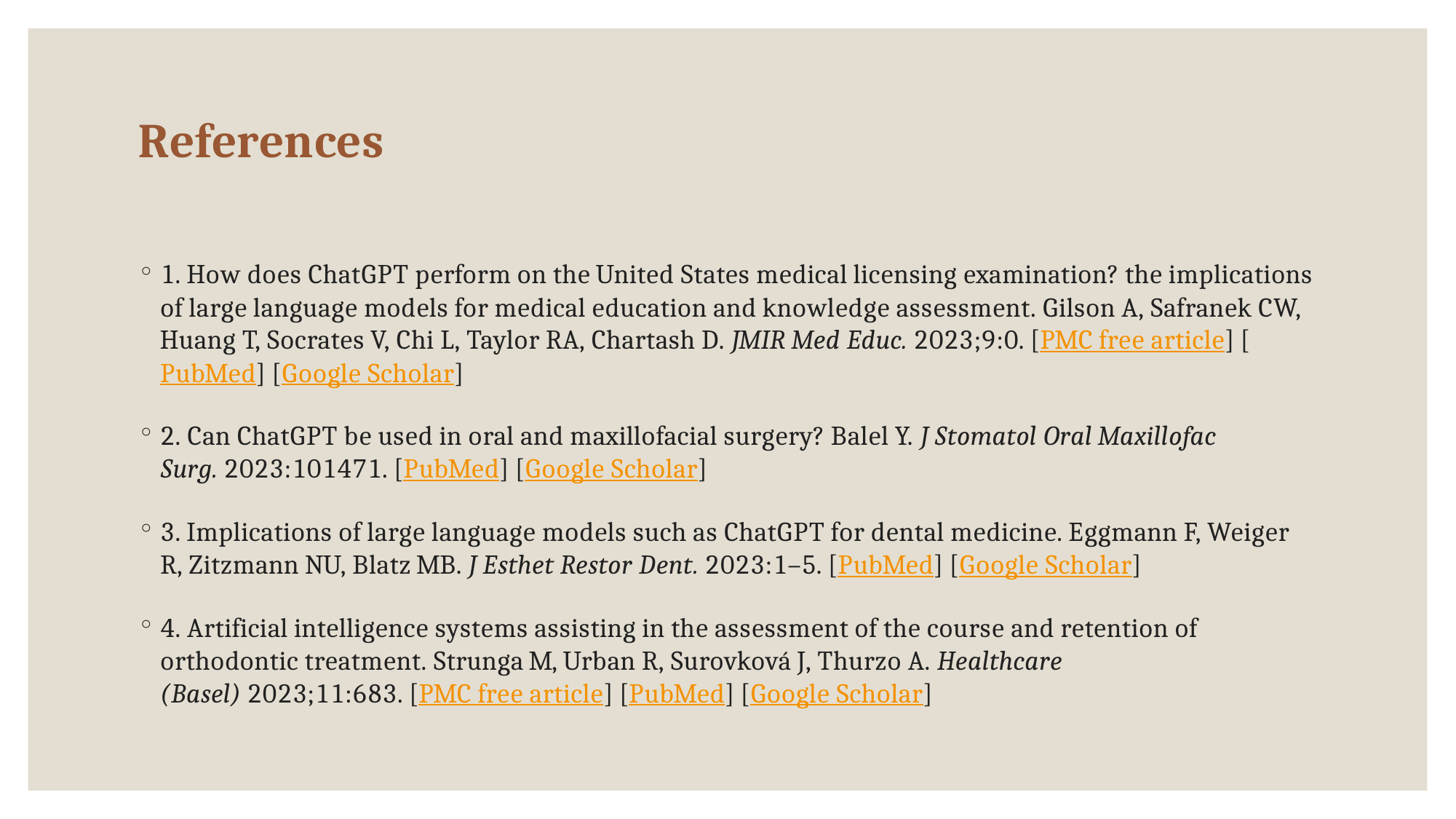

# References
1. How does ChatGPT perform on the United States medical licensing examination? the implications of large language models for medical education and knowledge assessment. Gilson A, Safranek CW, Huang T, Socrates V, Chi L, Taylor RA, Chartash D. JMIR Med Educ. 2023;9:0. [PMC free article] [PubMed] [Google Scholar]
2. Can ChatGPT be used in oral and maxillofacial surgery? Balel Y. J Stomatol Oral Maxillofac Surg. 2023:101471. [PubMed] [Google Scholar]
3. Implications of large language models such as ChatGPT for dental medicine. Eggmann F, Weiger R, Zitzmann NU, Blatz MB. J Esthet Restor Dent. 2023:1–5. [PubMed] [Google Scholar]
4. Artificial intelligence systems assisting in the assessment of the course and retention of orthodontic treatment. Strunga M, Urban R, Surovková J, Thurzo A. Healthcare (Basel) 2023;11:683. [PMC free article] [PubMed] [Google Scholar]